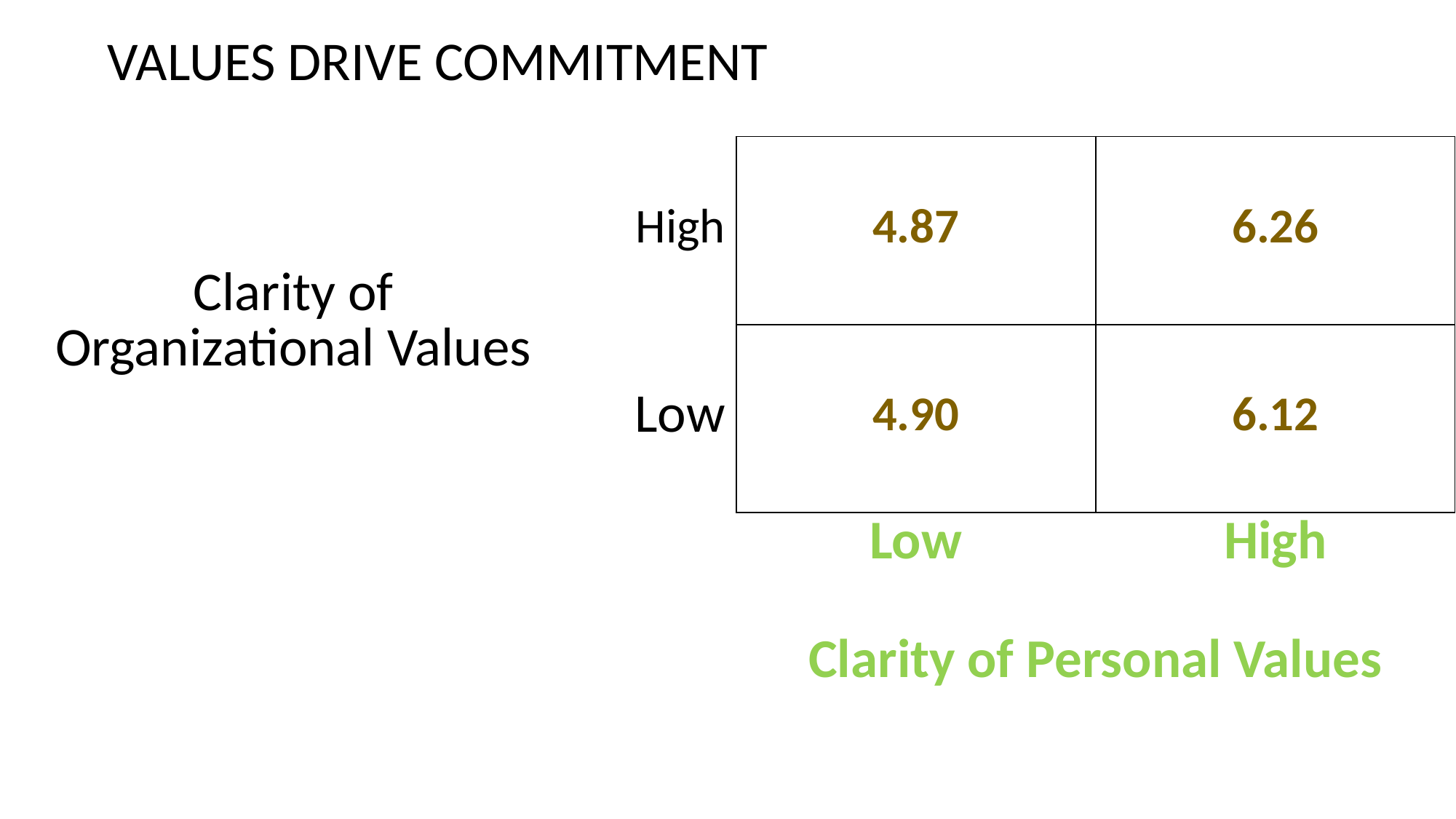

# VALUES DRIVE COMMITMENT
| Clarity of Organizational Values | High | 4.87 | 6.26 |
| --- | --- | --- | --- |
|  | Low | 4.90 | 6.12 |
|  |  | Low | High |
|  |  | Clarity of Personal Values |  |